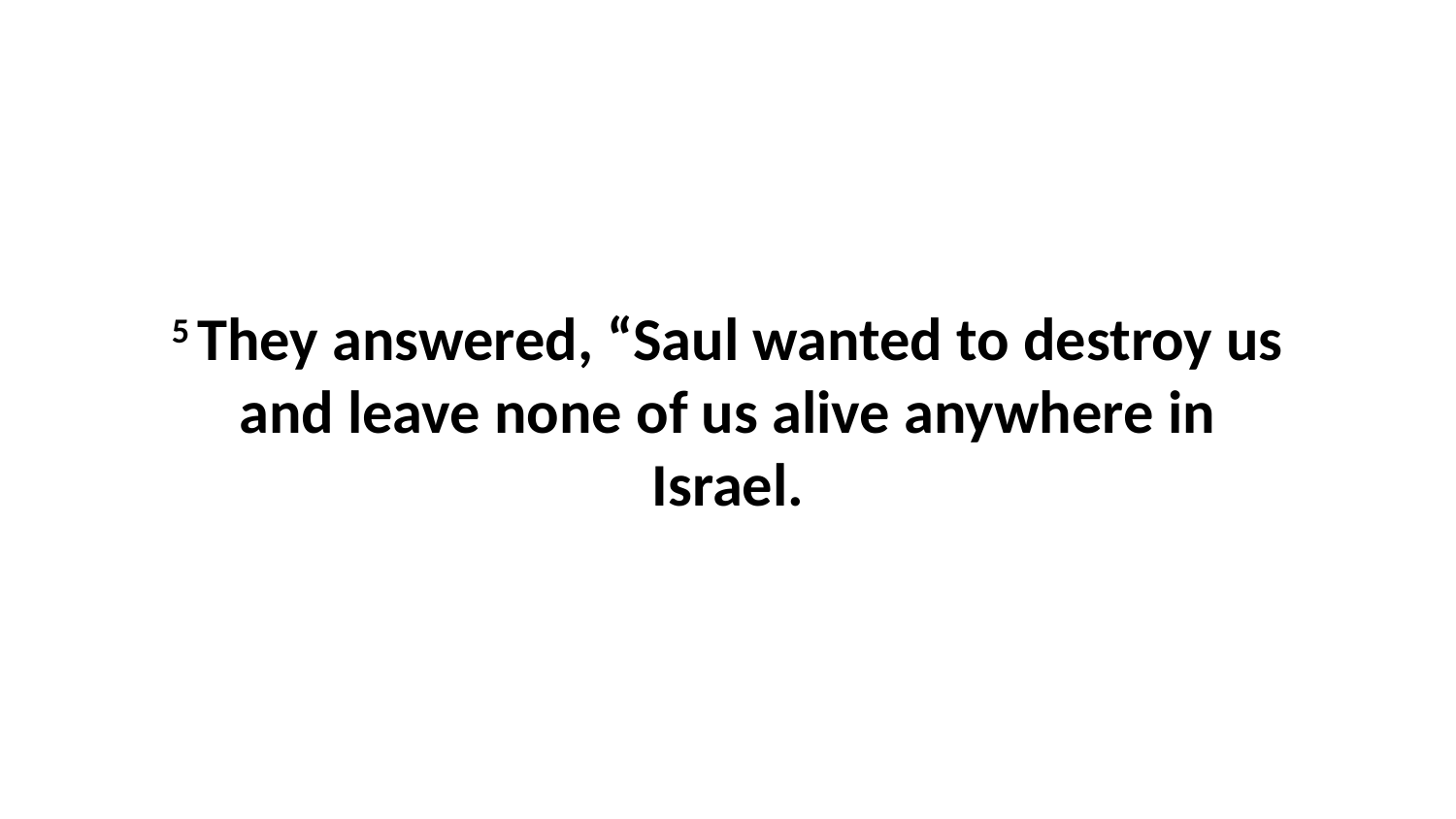

5 They answered, “Saul wanted to destroy us and leave none of us alive anywhere in Israel.